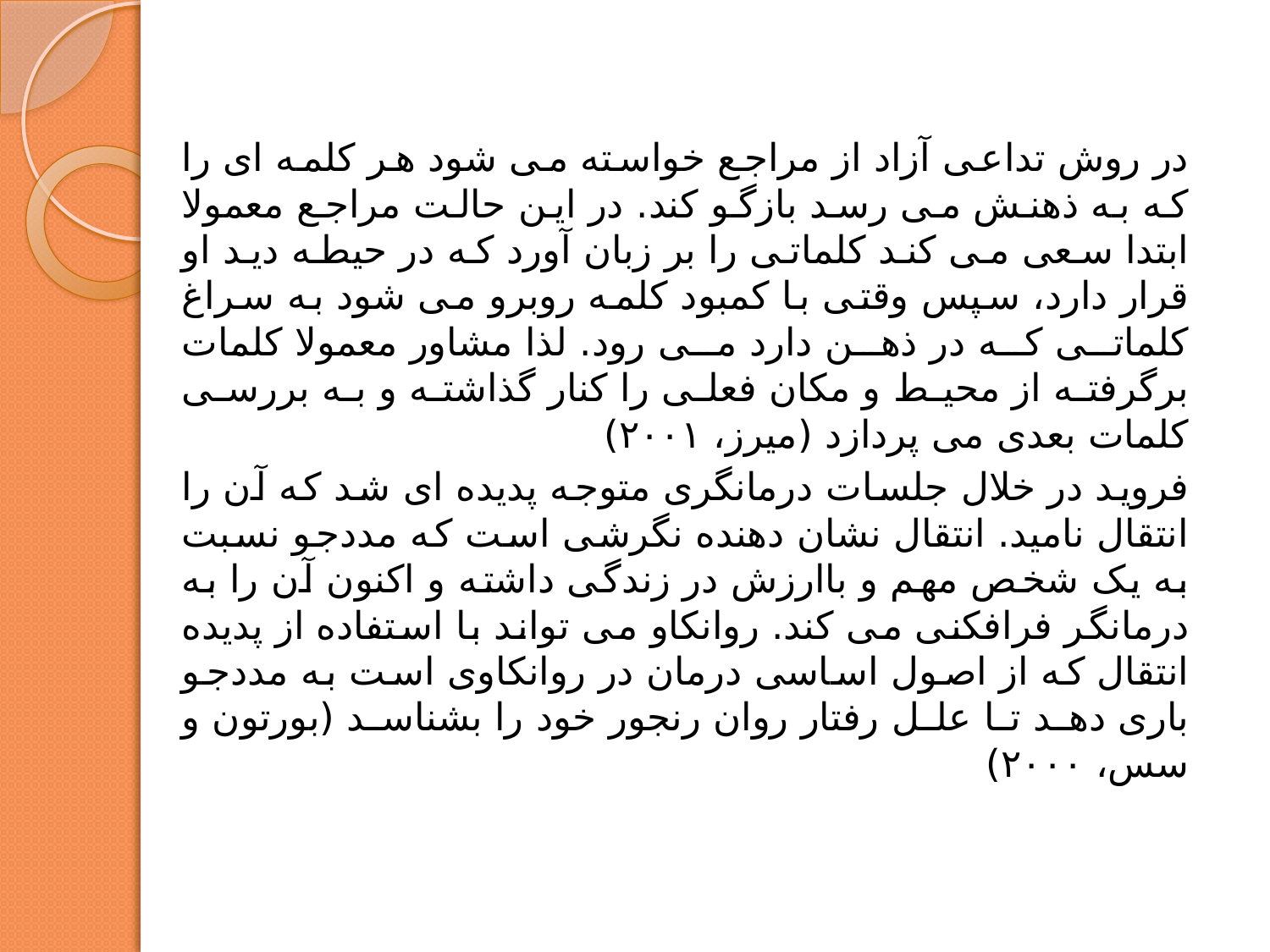

در روش تداعی آزاد از مراجع خواسته می شود هر کلمه ای را که به ذهنش می رسد بازگو کند. در این حالت مراجع معمولا ابتدا سعی می کند کلماتی را بر زبان آورد که در حیطه دید او قرار دارد، سپس وقتی با کمبود کلمه روبرو می شود به سراغ کلماتی که در ذهن دارد می رود. لذا مشاور معمولا کلمات برگرفته از محیط و مکان فعلی را کنار گذاشته و به بررسی کلمات بعدی می پردازد (میرز، ۲۰۰۱)
فروید در خلال جلسات درمانگری متوجه پدیده ای شد که آن را انتقال نامید. انتقال نشان دهنده نگرشی است که مددجو نسبت به یک شخص مهم و باارزش در زندگی داشته و اکنون آن را به درمانگر فرافکنی می کند. روانکاو می تواند با استفاده از پدیده انتقال که از اصول اساسی درمان در روانکاوی است به مددجو باری دهد تا علل رفتار روان رنجور خود را بشناسد (بورتون و سس، ۲۰۰۰)